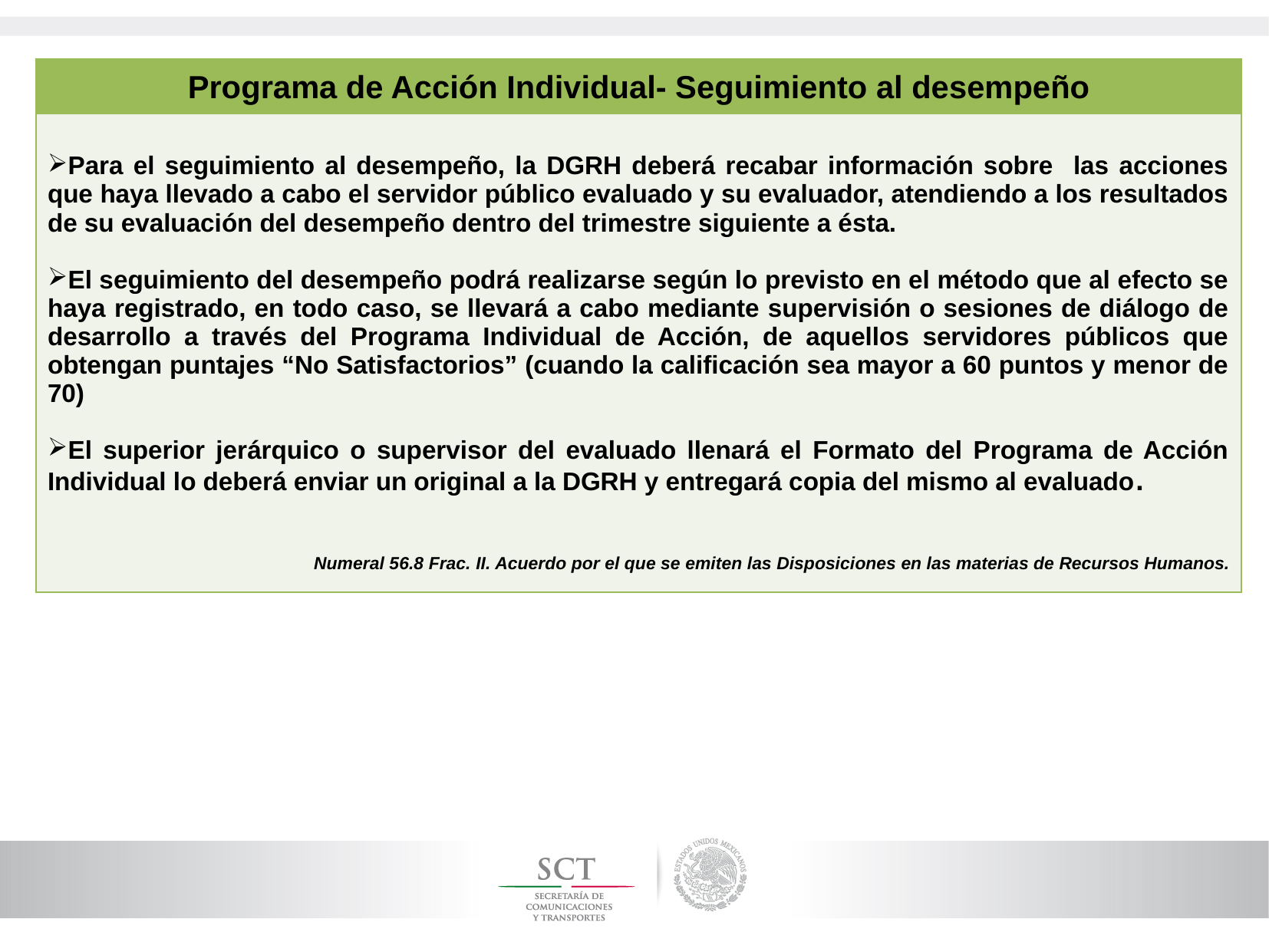

| Programa de Acción Individual- Seguimiento al desempeño |
| --- |
| Para el seguimiento al desempeño, la DGRH deberá recabar información sobre las acciones que haya llevado a cabo el servidor público evaluado y su evaluador, atendiendo a los resultados de su evaluación del desempeño dentro del trimestre siguiente a ésta. El seguimiento del desempeño podrá realizarse según lo previsto en el método que al efecto se haya registrado, en todo caso, se llevará a cabo mediante supervisión o sesiones de diálogo de desarrollo a través del Programa Individual de Acción, de aquellos servidores públicos que obtengan puntajes “No Satisfactorios” (cuando la calificación sea mayor a 60 puntos y menor de 70) El superior jerárquico o supervisor del evaluado llenará el Formato del Programa de Acción Individual lo deberá enviar un original a la DGRH y entregará copia del mismo al evaluado. Numeral 56.8 Frac. II. Acuerdo por el que se emiten las Disposiciones en las materias de Recursos Humanos. |